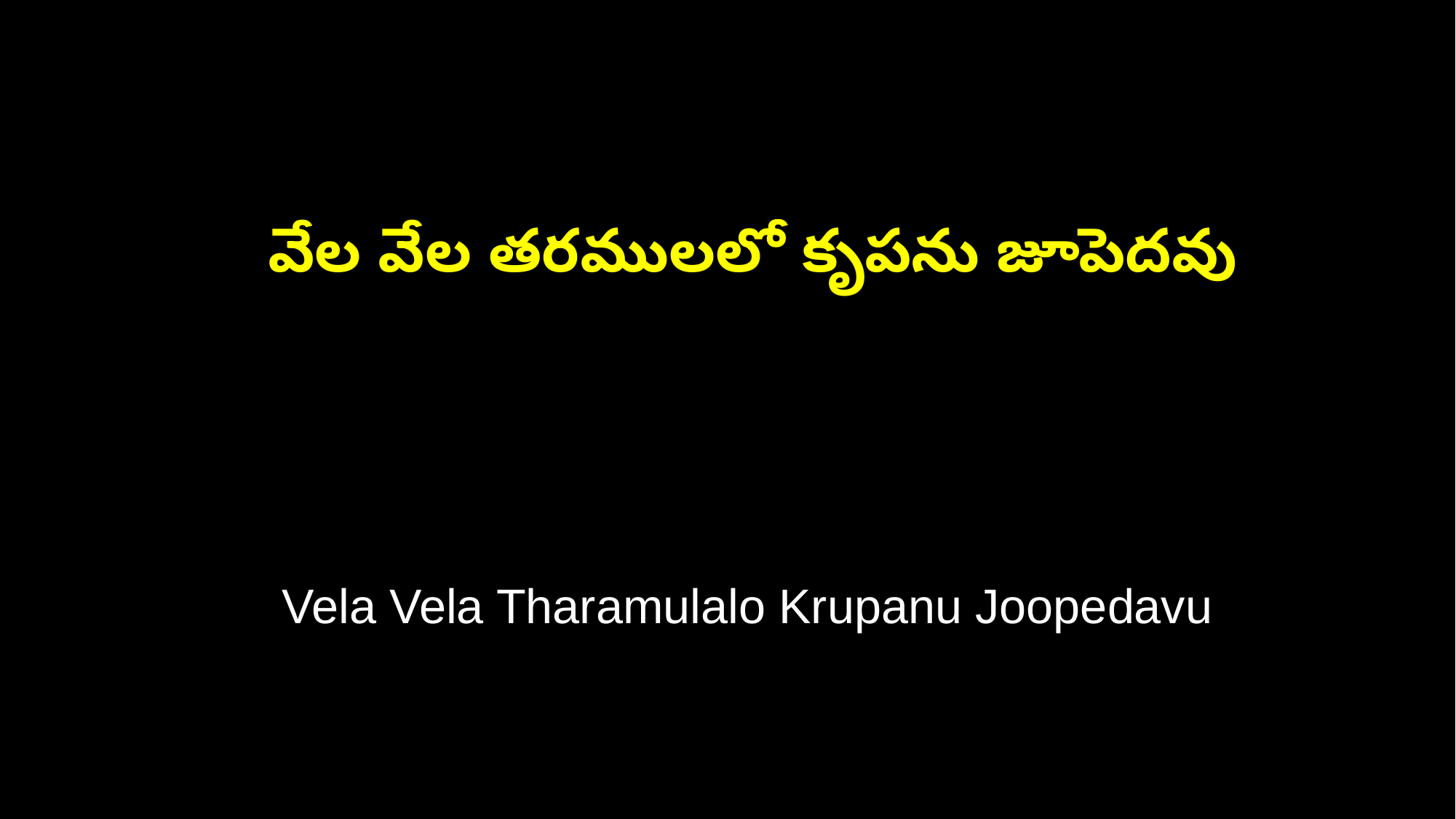

వేల వేల తరములలో కృపను జూపెదవు
   Vela Vela Tharamulalo Krupanu Joopedavu